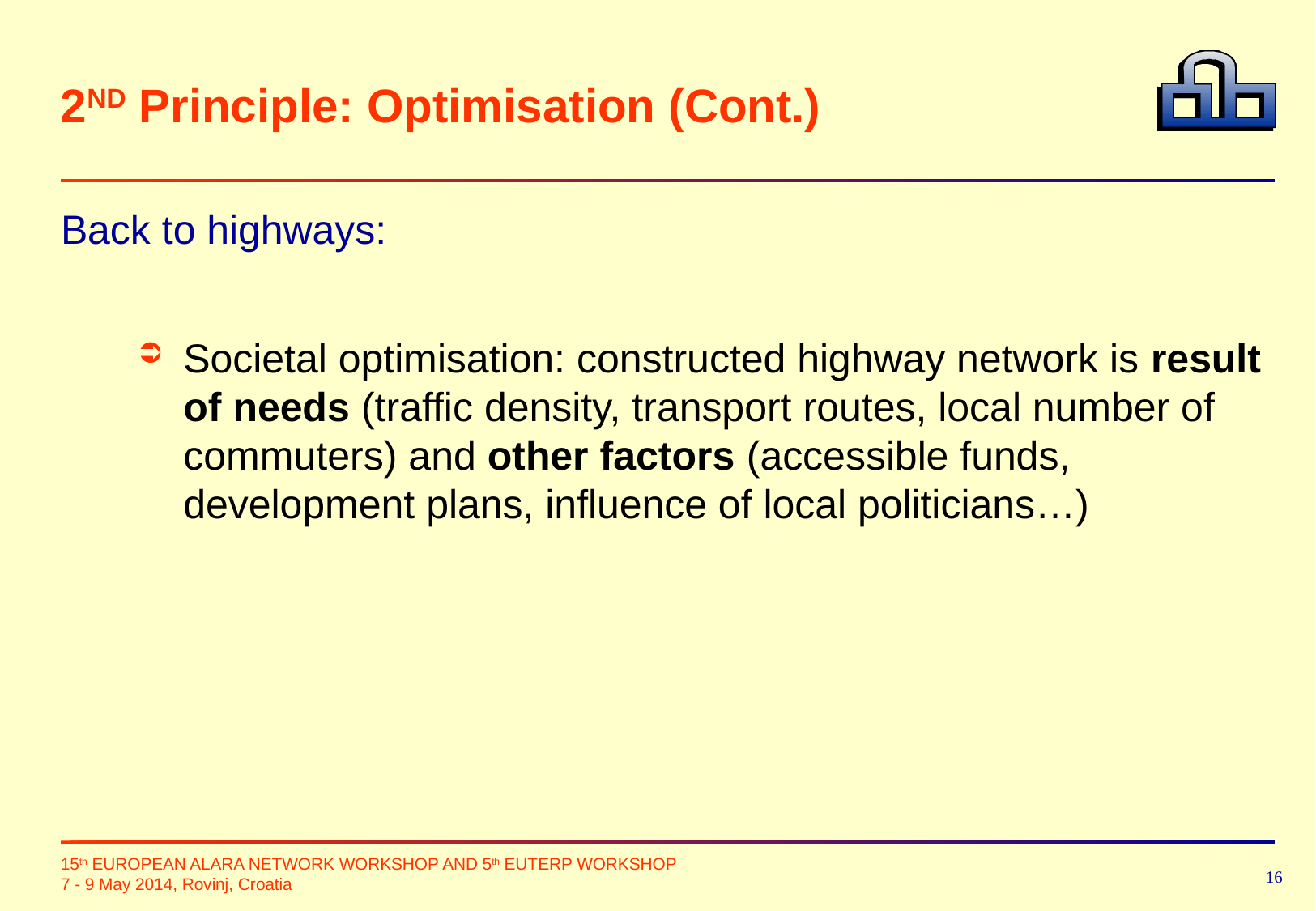

# 2ND Principle: Optimisation (Cont.)
Back to highways:

Societal optimisation: constructed highway network is result of needs (traffic density, transport routes, local number of commuters) and other factors (accessible funds, development plans, influence of local politicians…)
16
15th EUROPEAN ALARA NETWORK WORKSHOP AND 5th EUTERP WORKSHOP
7 - 9 May 2014, Rovinj, Croatia